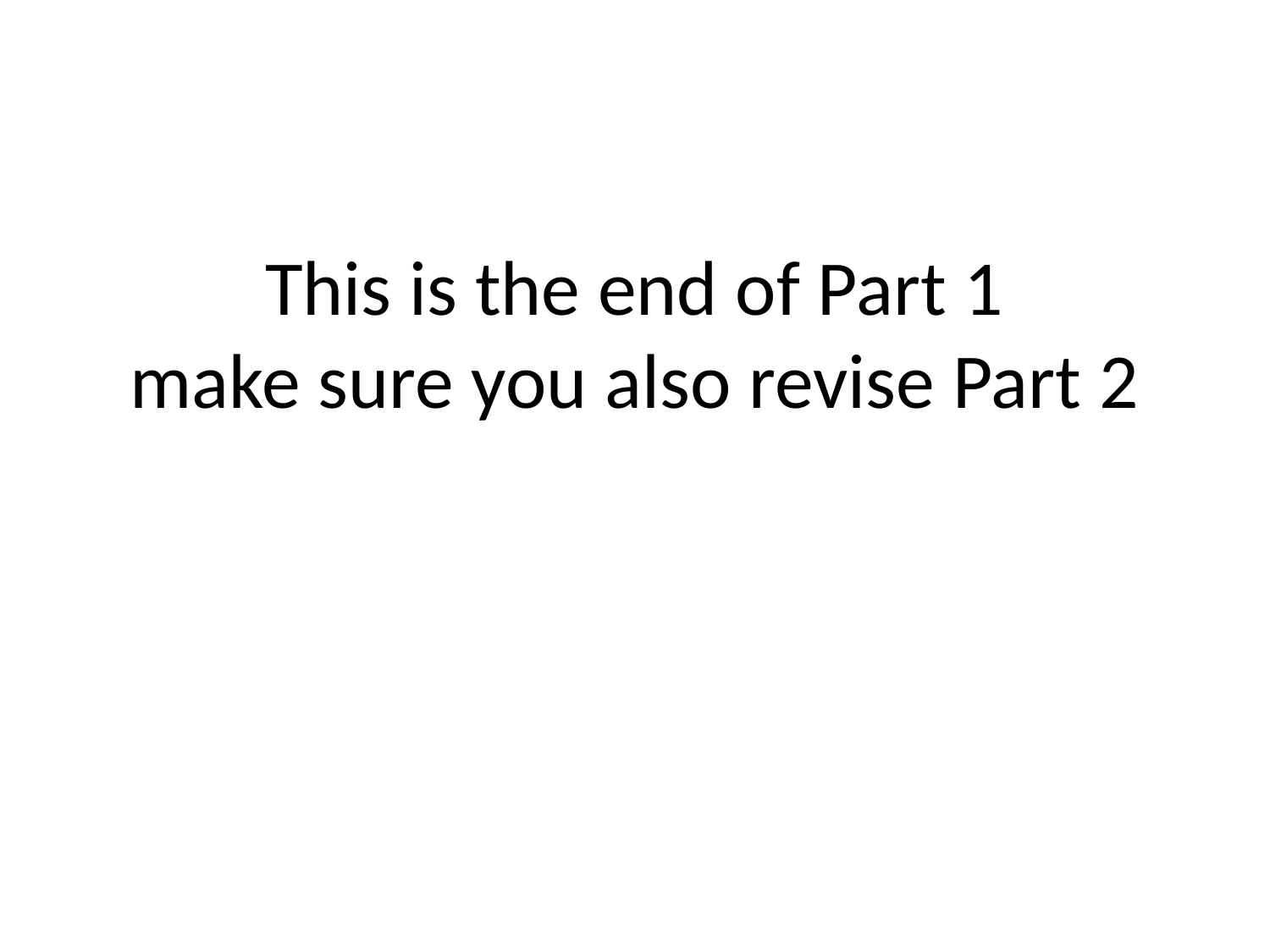

# This is the end of Part 1 make sure you also revise Part 2